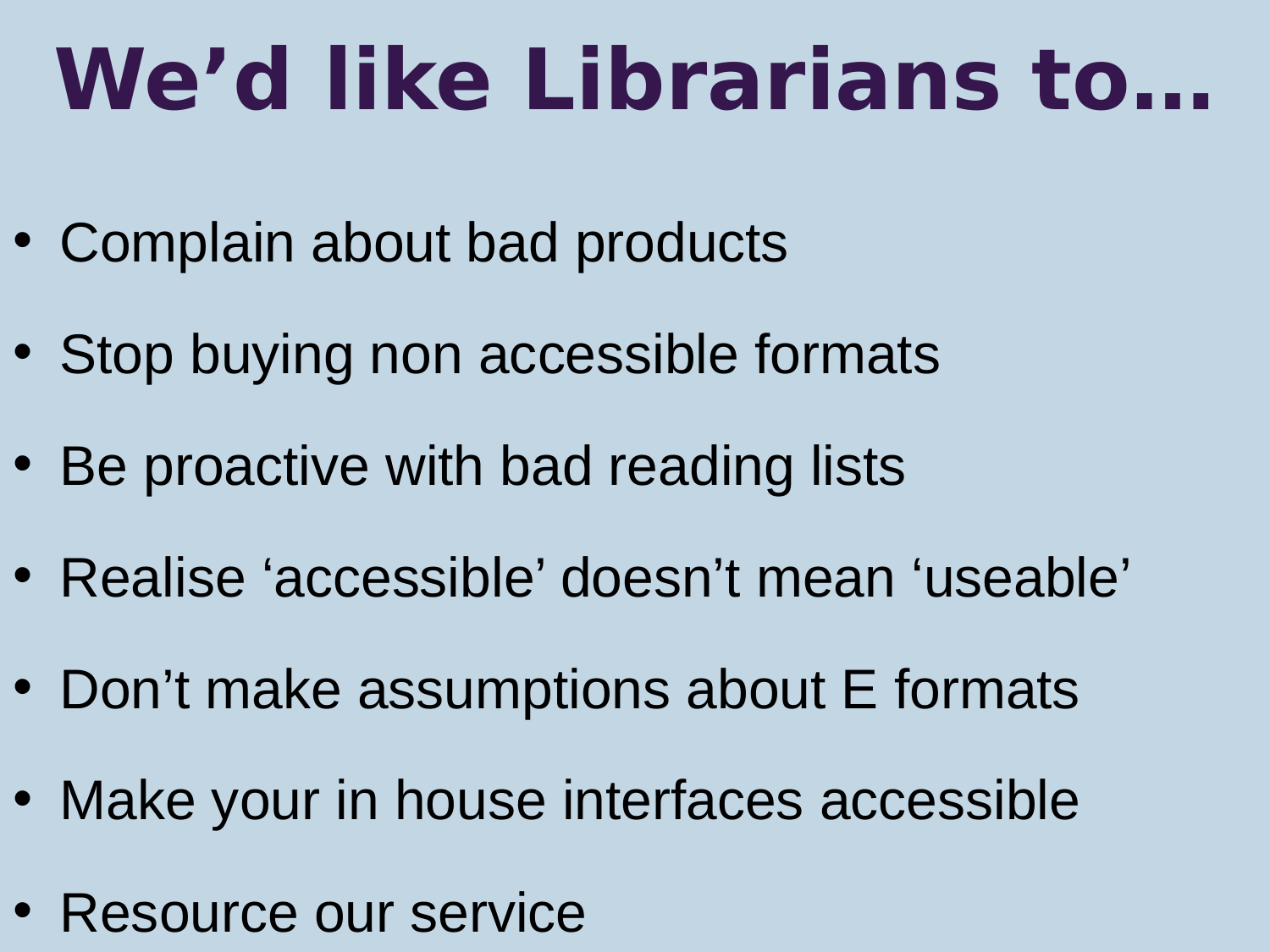

# We’d like Librarians to…
Complain about bad products
Stop buying non accessible formats
Be proactive with bad reading lists
Realise ‘accessible’ doesn’t mean ‘useable’
Don’t make assumptions about E formats
Make your in house interfaces accessible
Resource our service